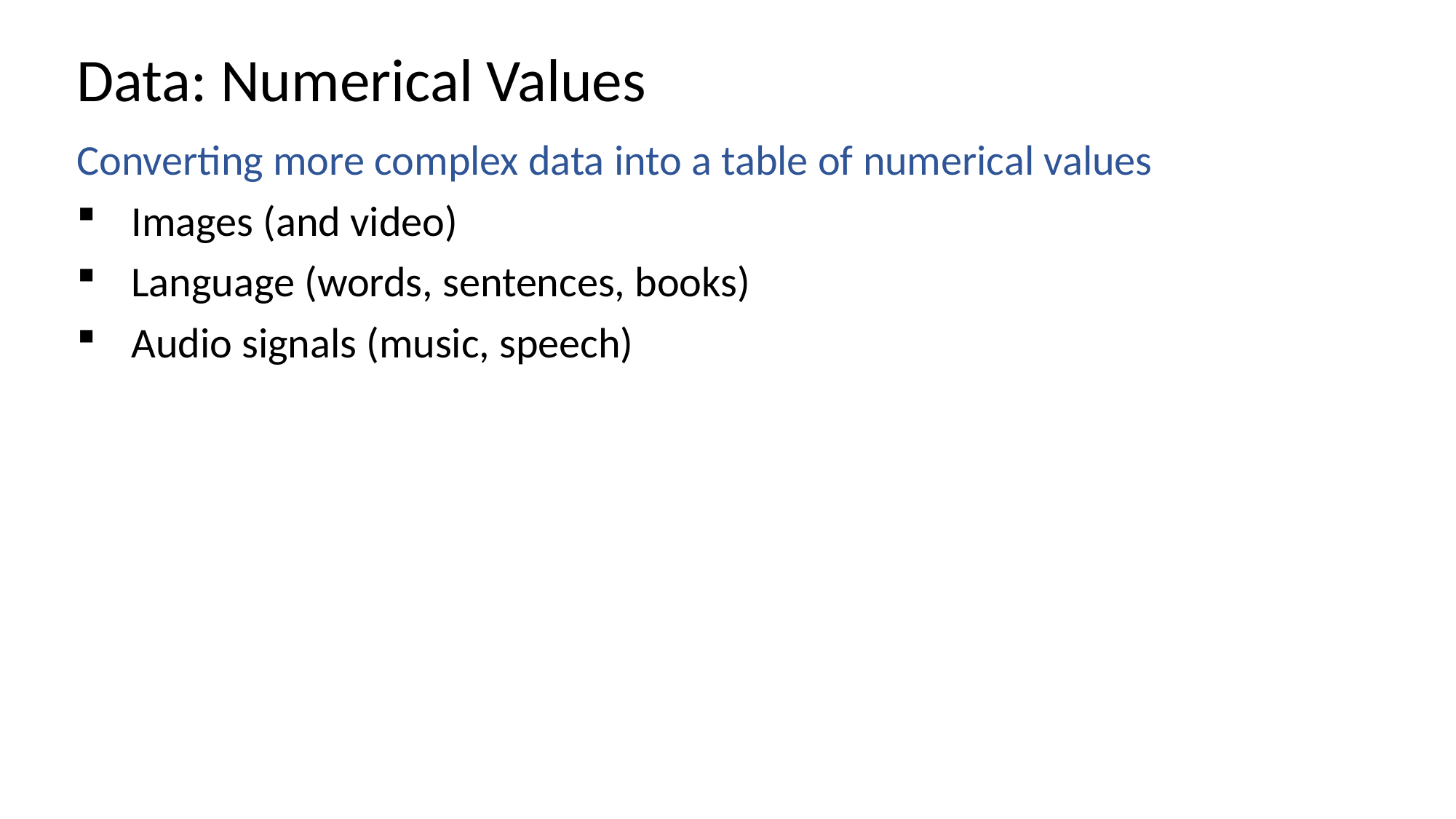

# Data: Numerical Values
Converting more complex data into a table of numerical values
Images (and video)
Language (words, sentences, books)
Audio signals (music, speech)